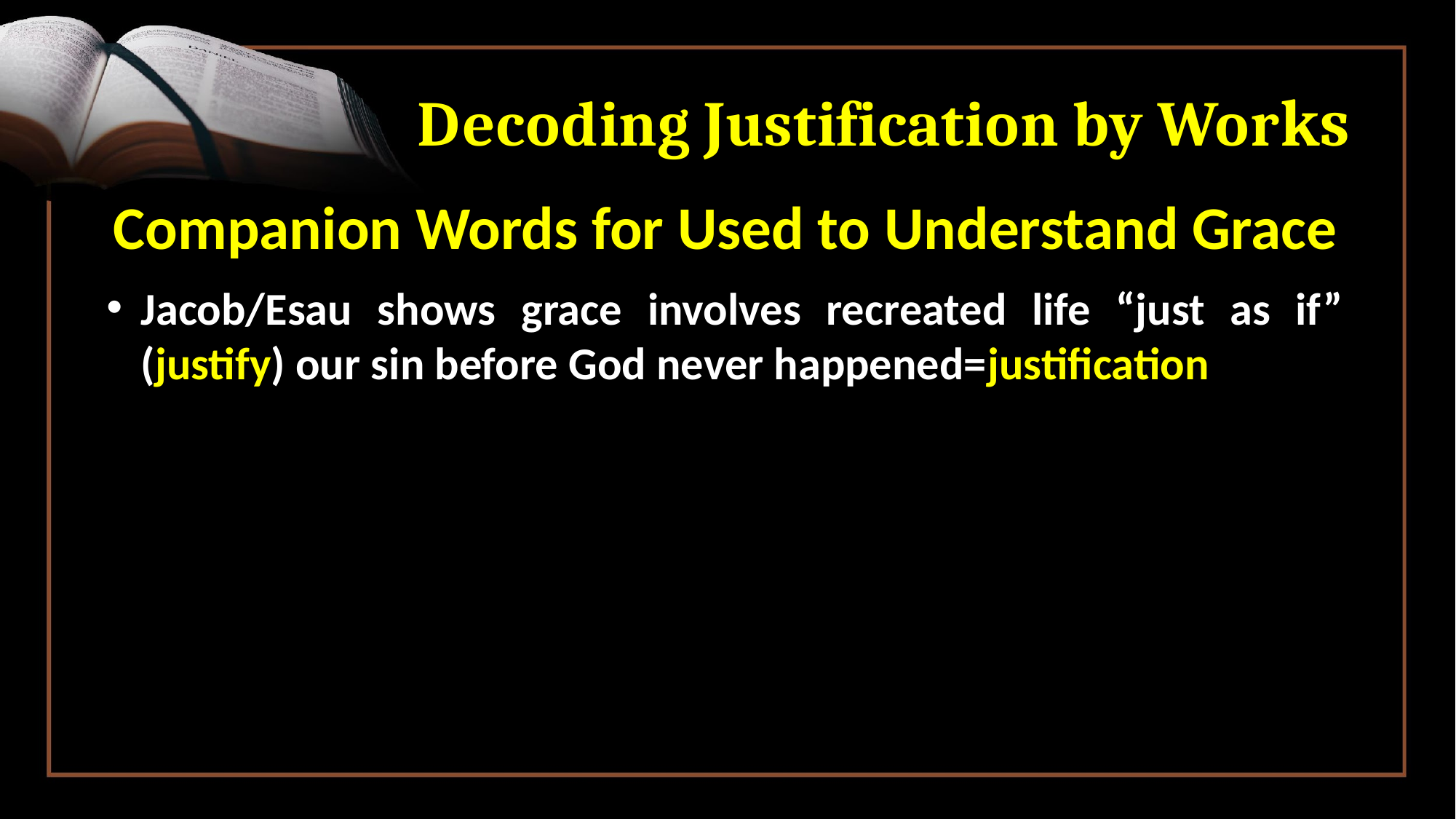

# Decoding Justification by Works
Companion Words for Used to Understand Grace
Jacob/Esau shows grace involves recreated life “just as if” (justify) our sin before God never happened=justification